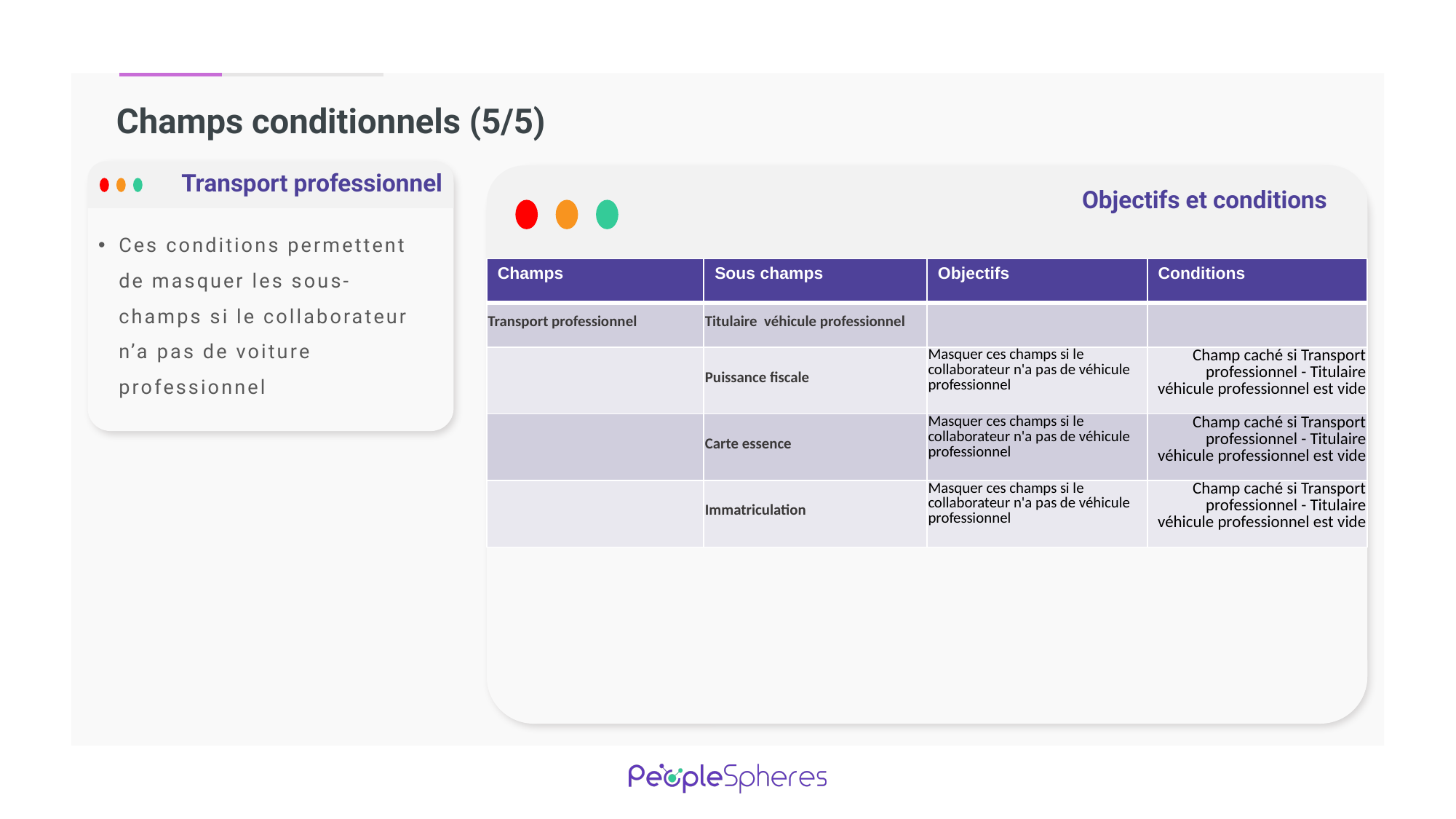

# Champs conditionnels (5/5)

Transport professionnel

Objectifs et conditions

Ces conditions permettent de masquer les sous-champs si le collaborateur n’a pas de voiture professionnel
| Champs | Sous champs | Objectifs | Conditions |
| --- | --- | --- | --- |
| Transport professionnel | Titulaire véhicule professionnel |  |  |
|  | Puissance fiscale | Masquer ces champs si le collaborateur n'a pas de véhicule professionnel | Champ caché si Transport professionnel - Titulaire véhicule professionnel est vide |
|  | Carte essence | Masquer ces champs si le collaborateur n'a pas de véhicule professionnel | Champ caché si Transport professionnel - Titulaire véhicule professionnel est vide |
|  | Immatriculation | Masquer ces champs si le collaborateur n'a pas de véhicule professionnel | Champ caché si Transport professionnel - Titulaire véhicule professionnel est vide |